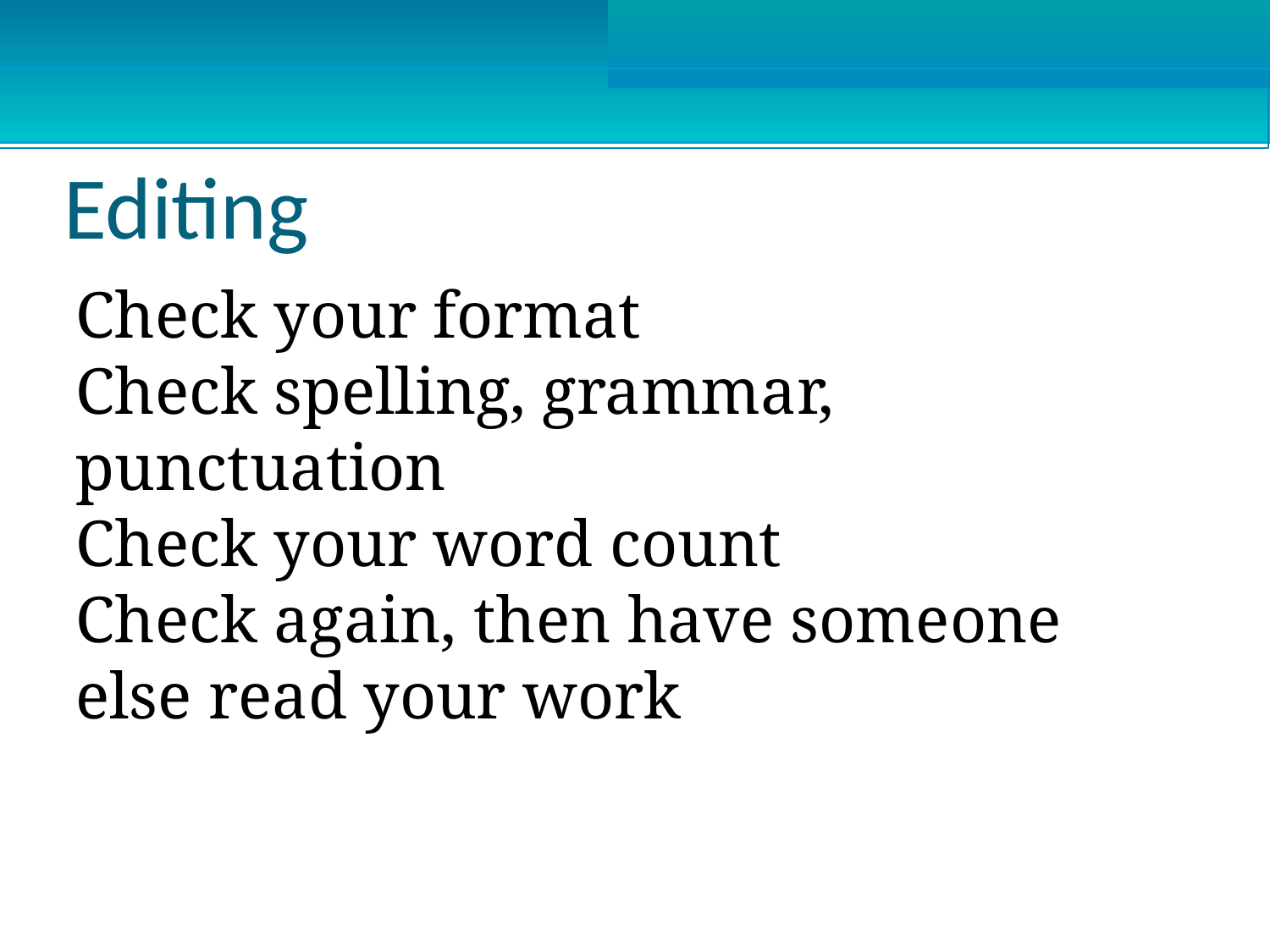

Editing
Check your format
Check spelling, grammar, punctuation
Check your word count
Check again, then have someone else read your work